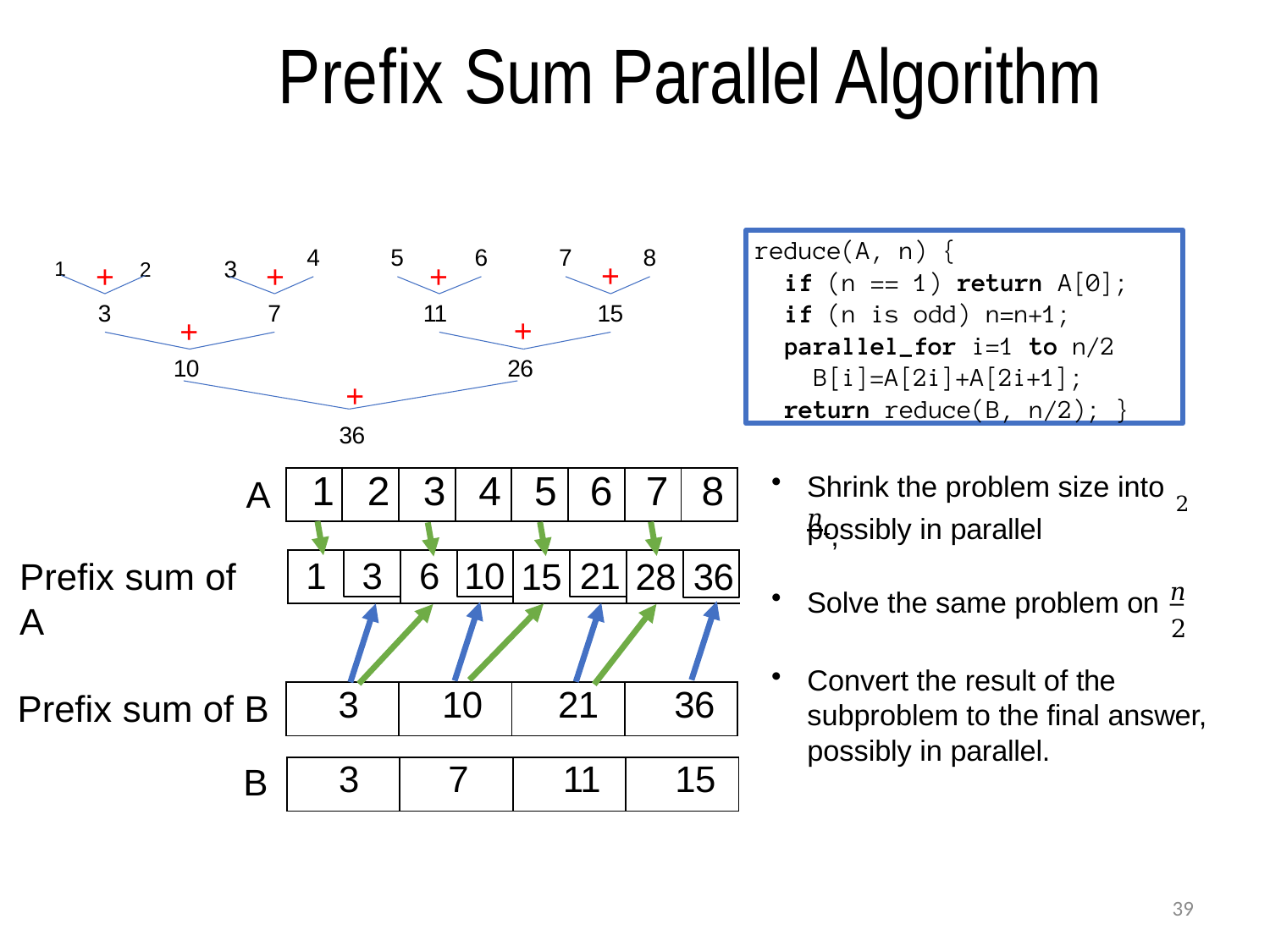

# Prefix Sum Parallel Algorithm
reduce(A, n) {
if (n == 1) return A[0]; if (n is odd) n=n+1; parallel_for i=1 to n/2
B[i]=A[2i]+A[2i+1];
return reduce(B, n/2); }
1	2	3
4
5
6
7
8
+
15
+
3
+
11
+
7

+
26
+
10

+
36

Shrink the problem size into 𝑛 ,
| 1 | 2 | 3 | 4 | 5 | 6 | 7 | 8 |
| --- | --- | --- | --- | --- | --- | --- | --- |
A
2
possibly in parallel

3
10
21
36
1
6
15
28
Prefix sum of A
𝑛 2
Solve the same problem on

Convert the result of the subproblem to the final answer, possibly in parallel.
| 3 | 10 | 21 | 36 |
| --- | --- | --- | --- |
Prefix sum of B
B
| 3 | 7 | 11 | 15 |
| --- | --- | --- | --- |
39